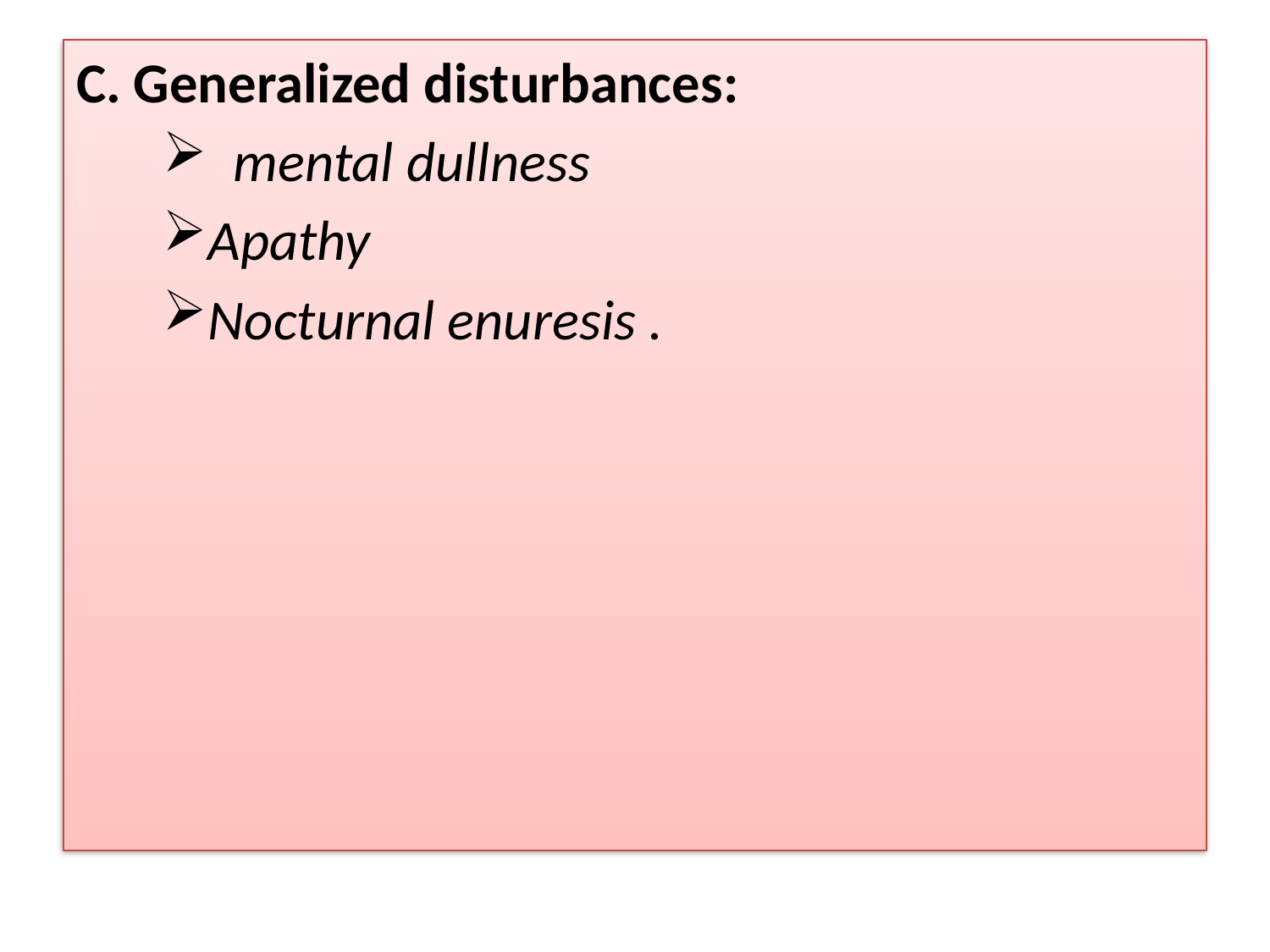

#
C. Generalized disturbances:
  mental dullness
Apathy
Nocturnal enuresis .